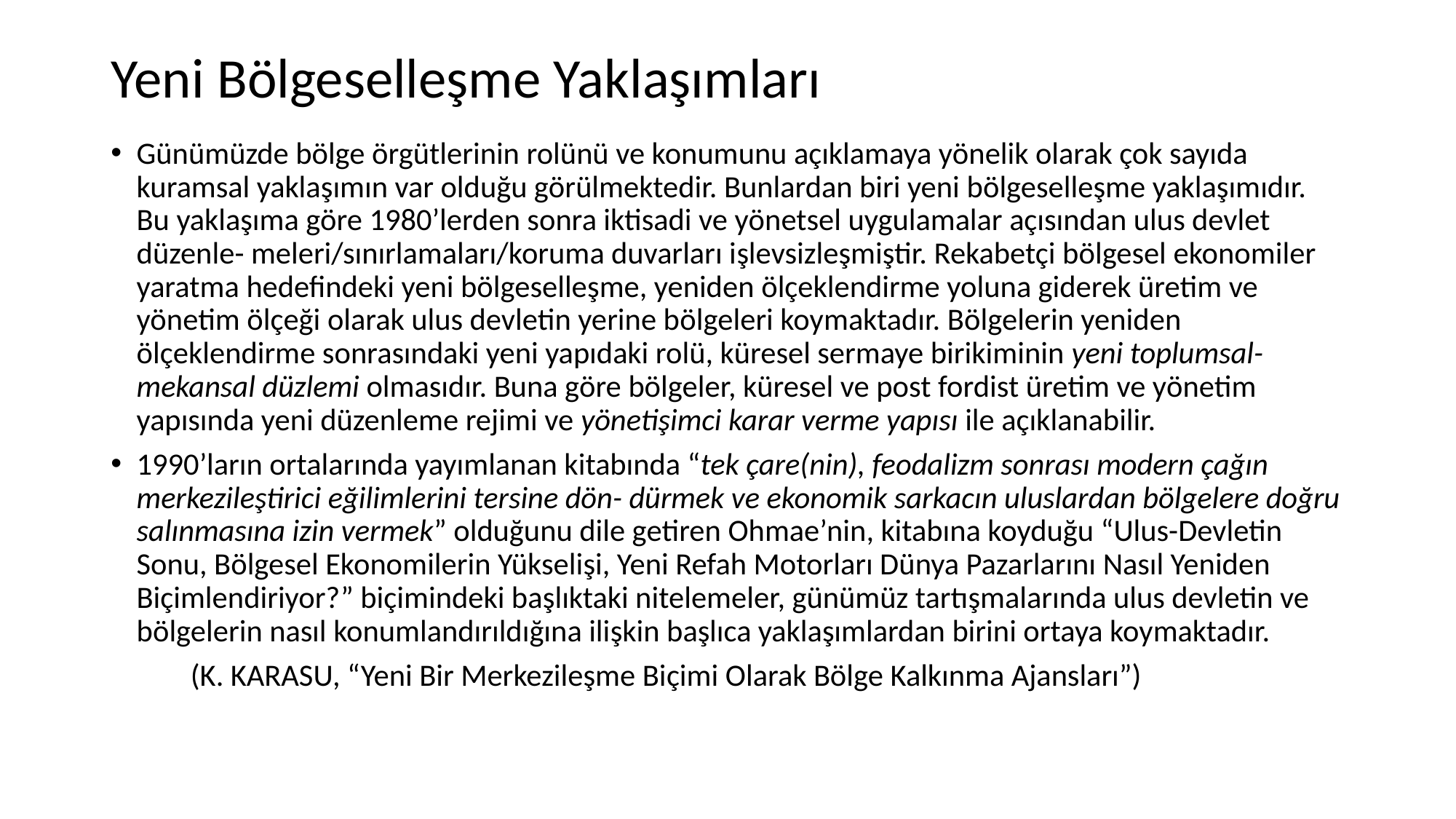

# Yeni Bölgeselleşme Yaklaşımları
Günümüzde bölge örgütlerinin rolünü ve konumunu açıklamaya yönelik olarak çok sayıda kuramsal yaklaşımın var olduğu görülmektedir. Bunlardan biri yeni bölgeselleşme yaklaşımıdır. Bu yaklaşıma göre 1980’lerden sonra iktisadi ve yönetsel uygulamalar açısından ulus devlet düzenle- meleri/sınırlamaları/koruma duvarları işlevsizleşmiştir. Rekabetçi bölgesel ekonomiler yaratma hedefindeki yeni bölgeselleşme, yeniden ölçeklendirme yoluna giderek üretim ve yönetim ölçeği olarak ulus devletin yerine bölgeleri koymaktadır. Bölgelerin yeniden ölçeklendirme sonrasındaki yeni yapıdaki rolü, küresel sermaye birikiminin yeni toplumsal-mekansal düzlemi olmasıdır. Buna göre bölgeler, küresel ve post fordist üretim ve yönetim yapısında yeni düzenleme rejimi ve yönetişimci karar verme yapısı ile açıklanabilir.
1990’ların ortalarında yayımlanan kitabında “tek çare(nin), feodalizm sonrası modern çağın merkezileştirici eğilimlerini tersine dön- dürmek ve ekonomik sarkacın uluslardan bölgelere doğru salınmasına izin vermek” olduğunu dile getiren Ohmae’nin, kitabına koyduğu “Ulus-Devletin Sonu, Bölgesel Ekonomilerin Yükselişi, Yeni Refah Motorları Dünya Pazarlarını Nasıl Yeniden Biçimlendiriyor?” biçimindeki başlıktaki nitelemeler, günümüz tartışmalarında ulus devletin ve bölgelerin nasıl konumlandırıldığına ilişkin başlıca yaklaşımlardan birini ortaya koymaktadır.
	(K. KARASU, “Yeni Bir Merkezileşme Biçimi Olarak Bölge Kalkınma Ajansları”)